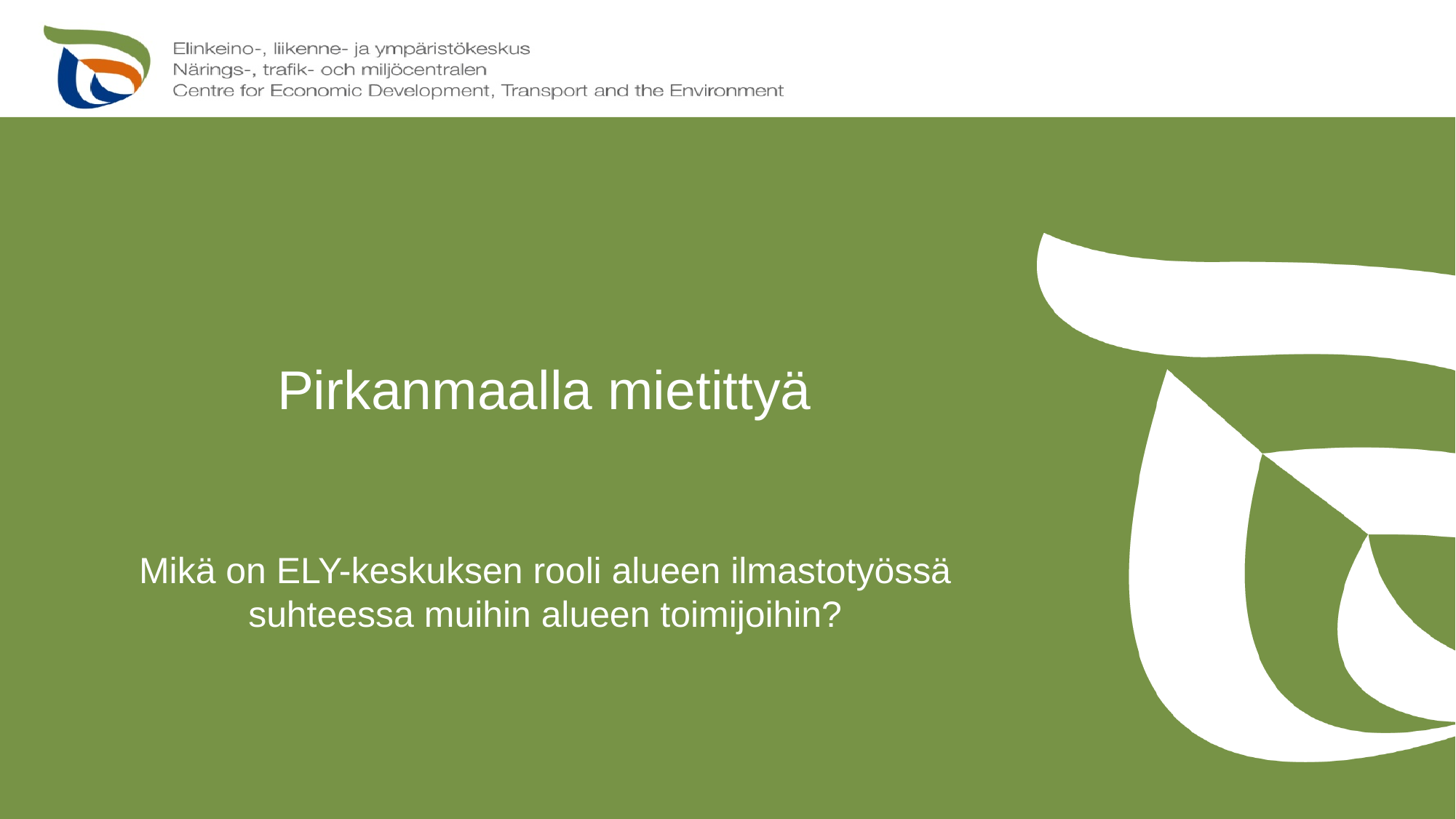

# Pirkanmaalla mietittyä
Mikä on ELY-keskuksen rooli alueen ilmastotyössä suhteessa muihin alueen toimijoihin?